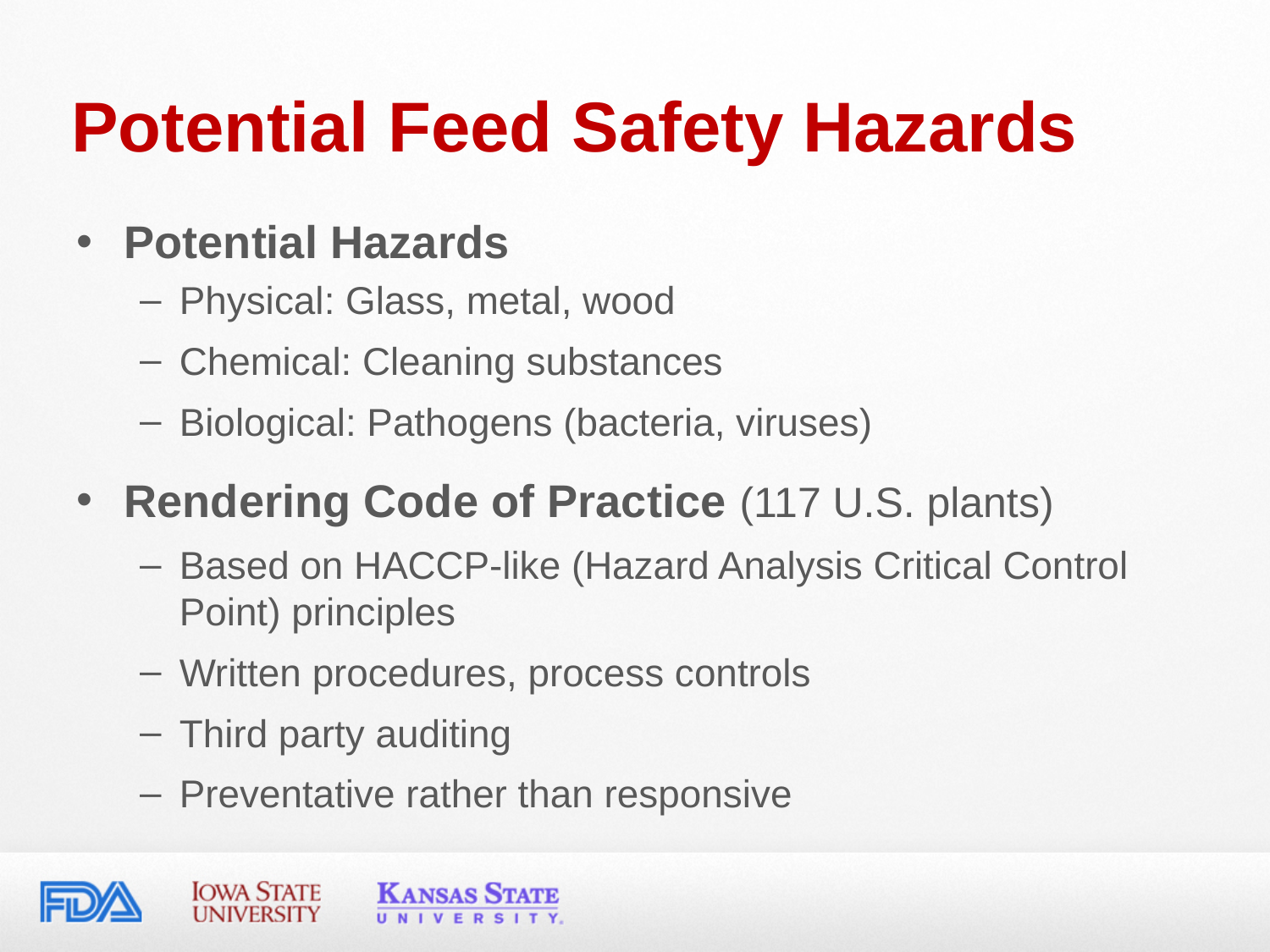

Potential Feed Safety Hazards
Potential Hazards
Physical: Glass, metal, wood
Chemical: Cleaning substances
Biological: Pathogens (bacteria, viruses)
Rendering Code of Practice (117 U.S. plants)
Based on HACCP-like (Hazard Analysis Critical Control Point) principles
Written procedures, process controls
Third party auditing
Preventative rather than responsive